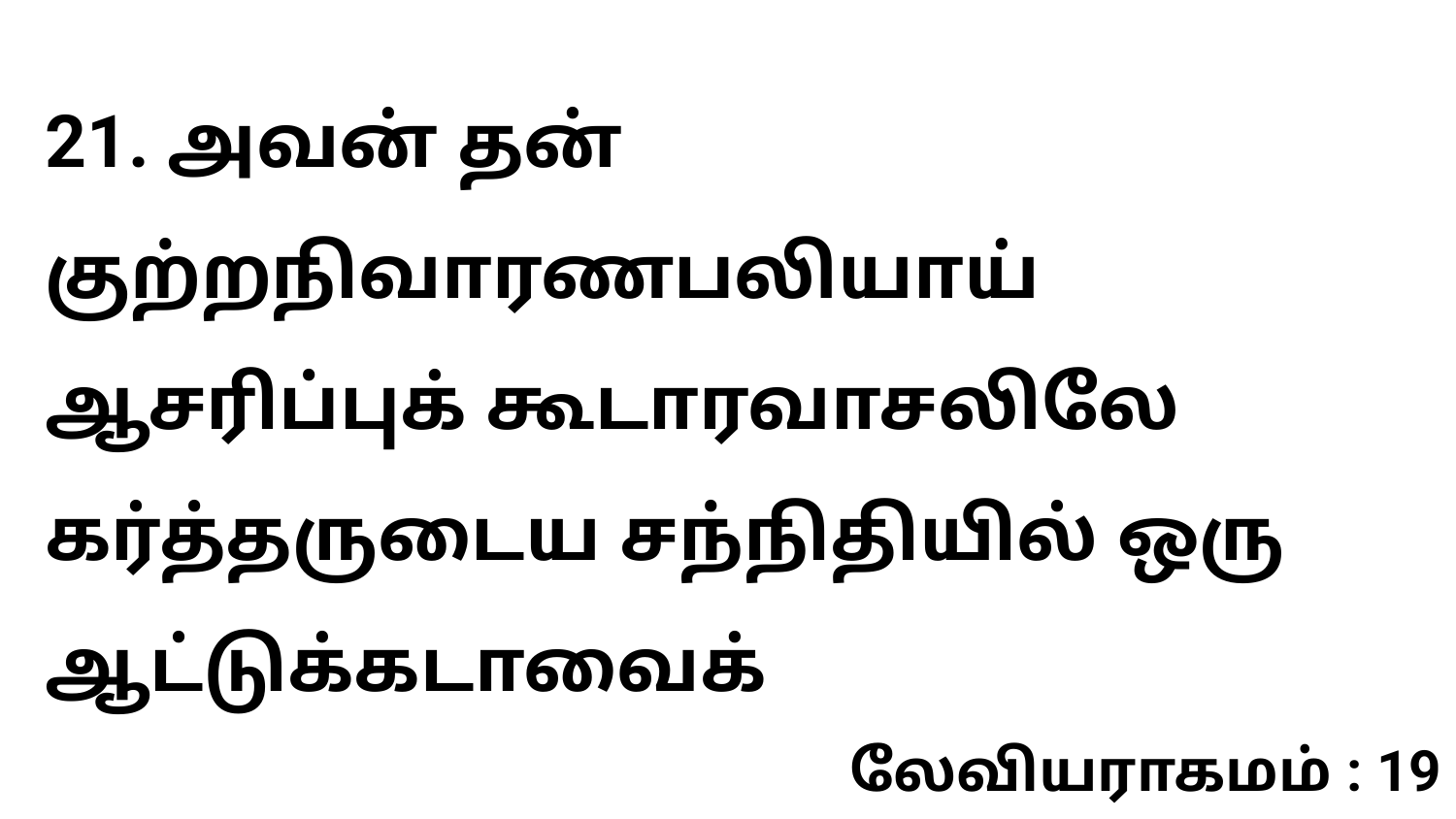

21. அவன் தன் குற்றநிவாரணபலியாய் ஆசரிப்புக் கூடாரவாசலிலே கர்த்தருடைய சந்நிதியில் ஒரு ஆட்டுக்கடாவைக்
லேவியராகமம் : 19